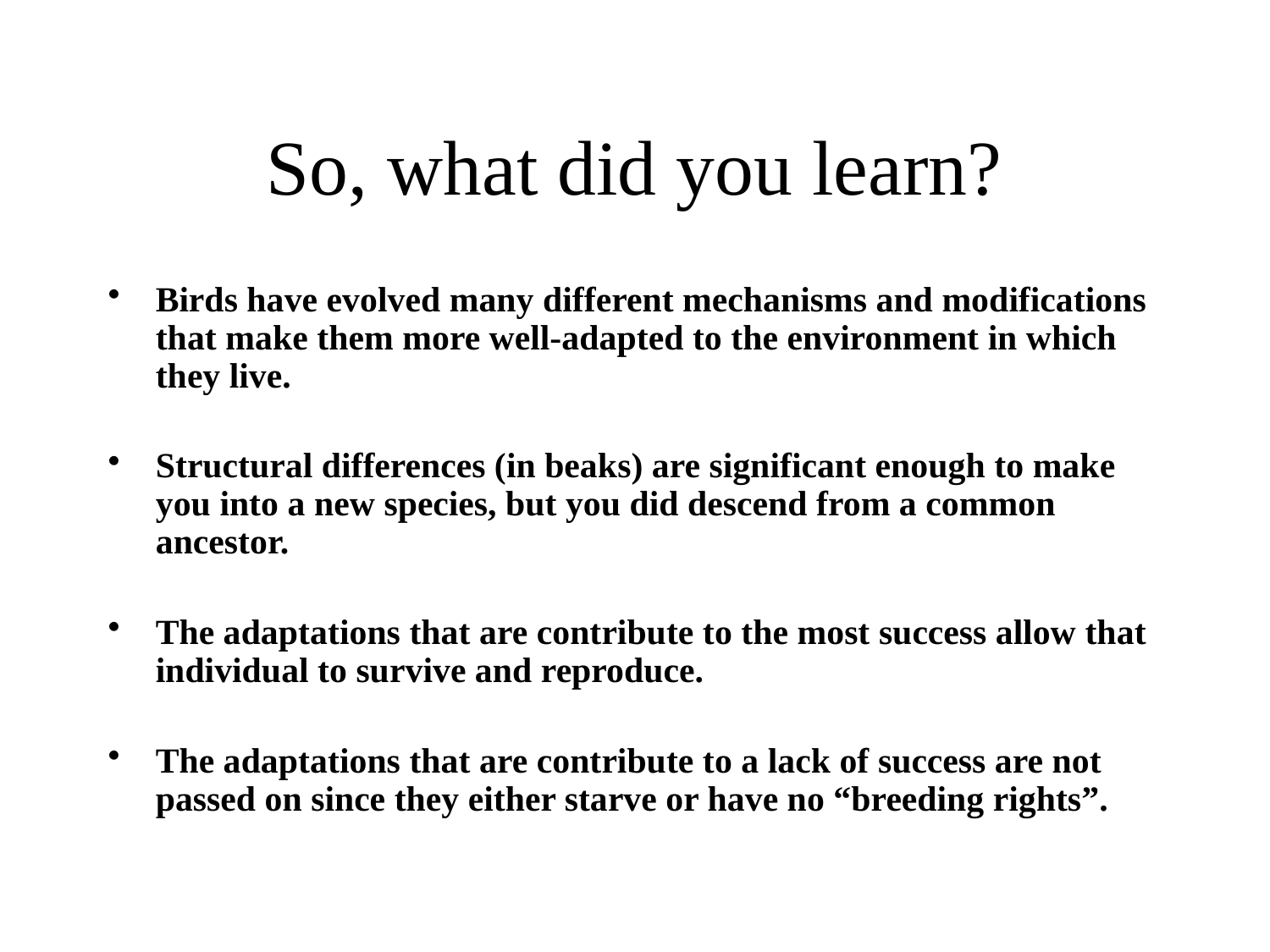

# So, what did you learn?
Birds have evolved many different mechanisms and modifications that make them more well-adapted to the environment in which they live.

Structural differences (in beaks) are significant enough to make you into a new species, but you did descend from a common ancestor.

The adaptations that are contribute to the most success allow that individual to survive and reproduce.

The adaptations that are contribute to a lack of success are not passed on since they either starve or have no “breeding rights”.